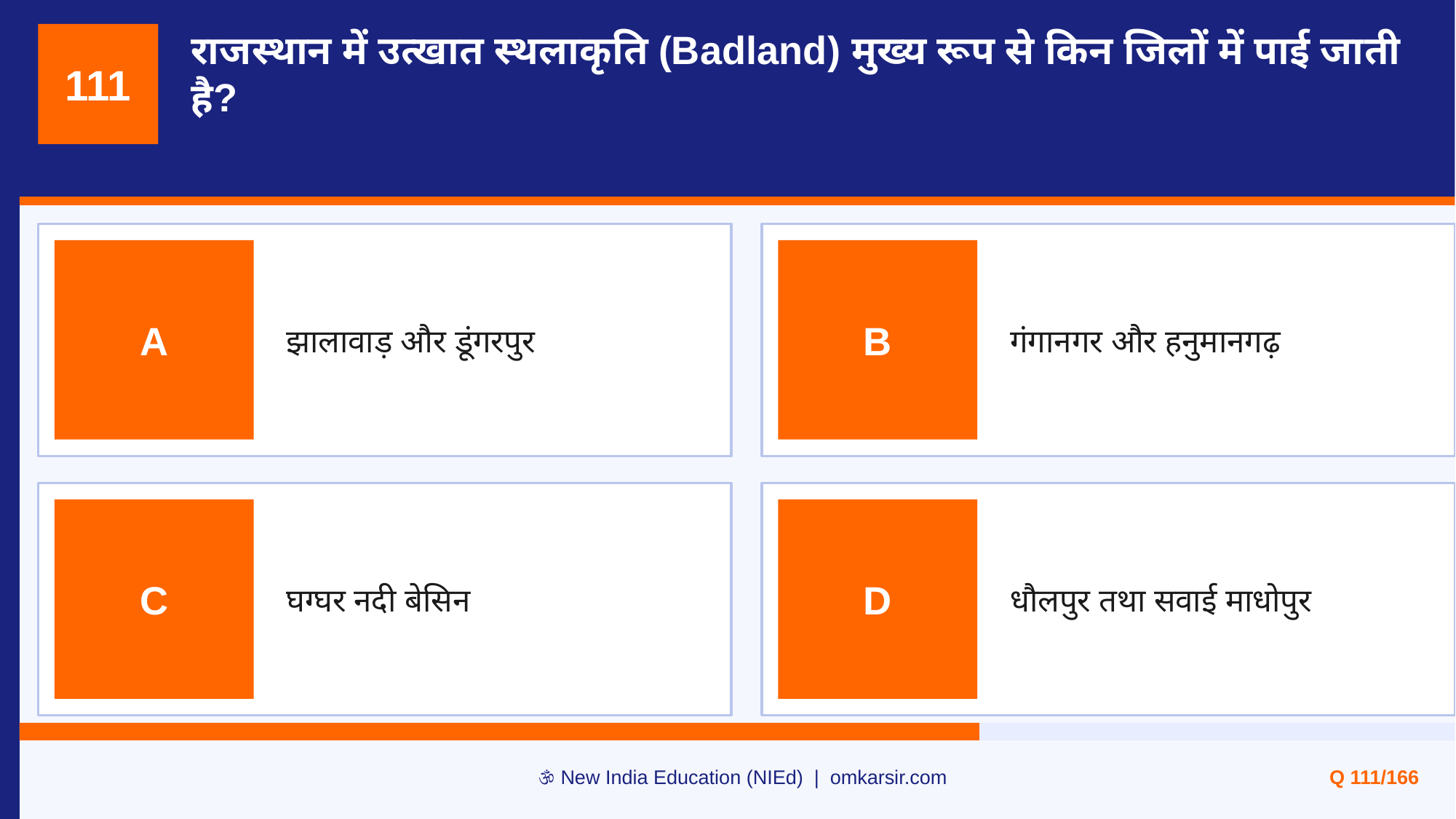

राजस्थान में उत्खात स्थलाकृति (Badland) मुख्य रूप से किन जिलों में पाई जाती है?
111

झालावाड़ और डूंगरपुर
गंगानगर और हनुमानगढ़
A
B

घग्घर नदी बेसिन
धौलपुर तथा सवाई माधोपुर
C
D

🕉️ New India Education (NIEd)  |  omkarsir.com
Q 111/166